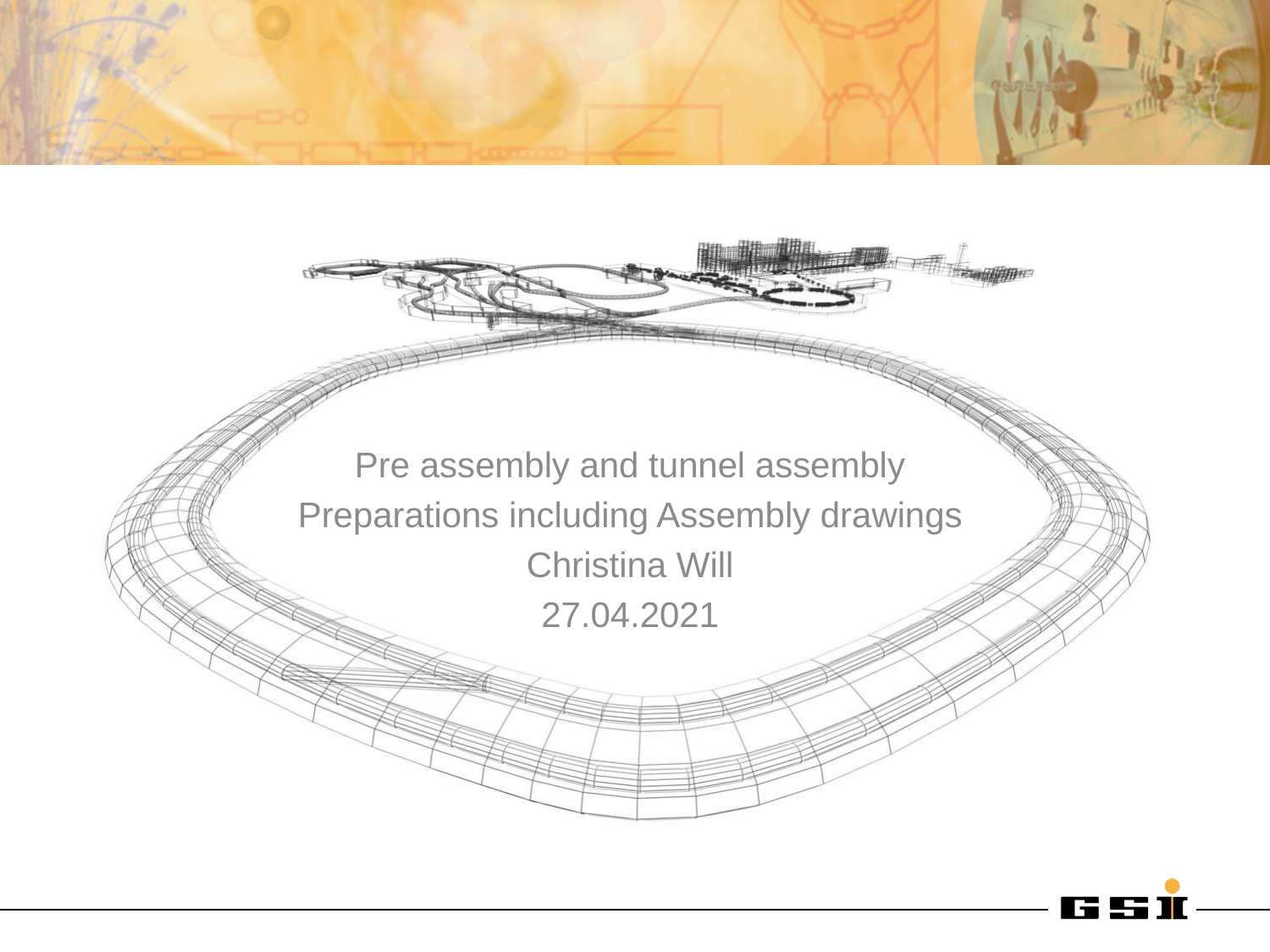

#
Pre assembly and tunnel assembly
Preparations including Assembly drawings
Christina Will
27.04.2021